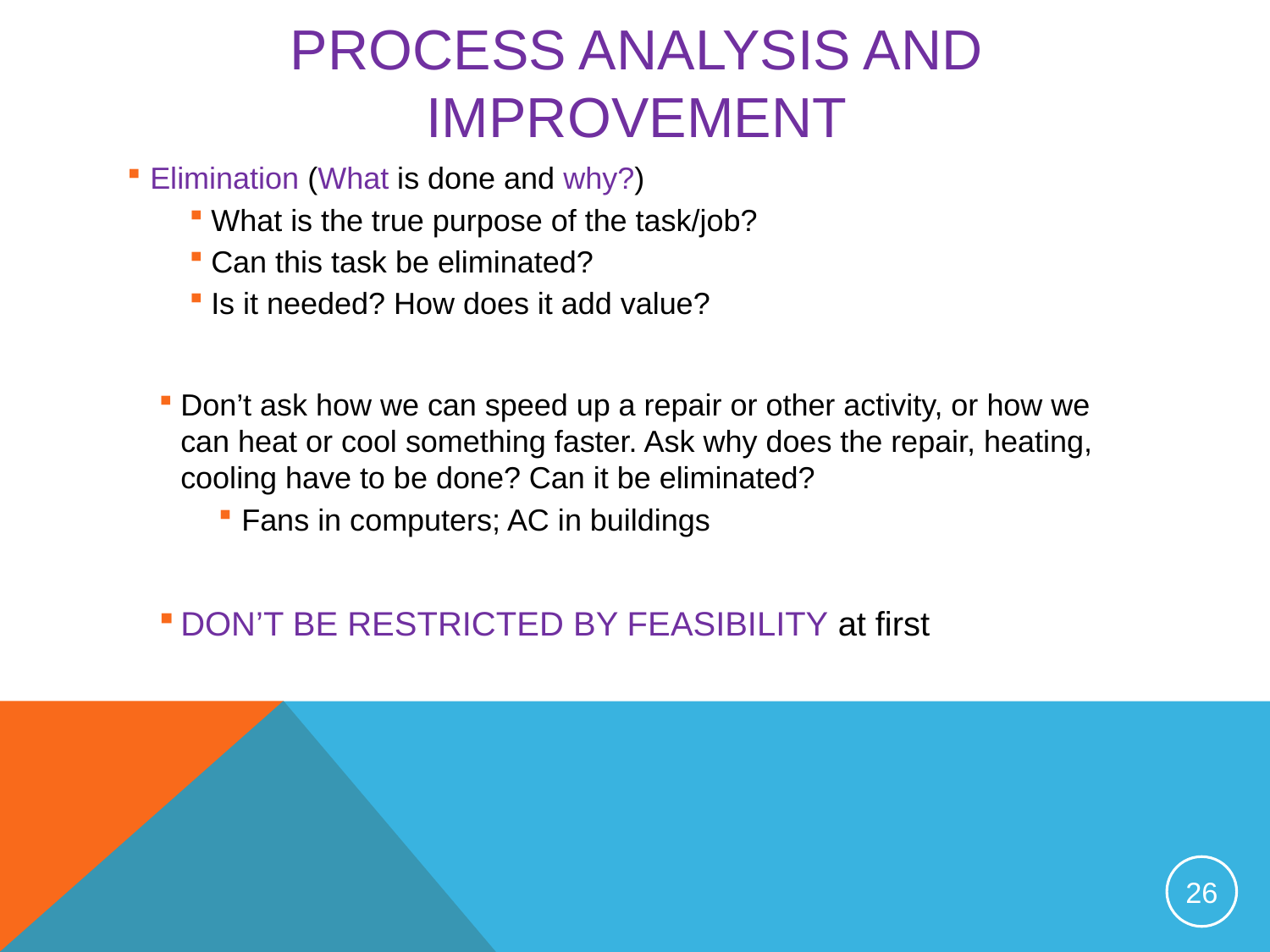

# Process Analysis and Improvement
Elimination (What is done and why?)
What is the true purpose of the task/job?
Can this task be eliminated?
Is it needed? How does it add value?

Don’t ask how we can speed up a repair or other activity, or how we can heat or cool something faster. Ask why does the repair, heating, cooling have to be done? Can it be eliminated?
Fans in computers; AC in buildings

DON’T BE RESTRICTED BY FEASIBILITY at first

26